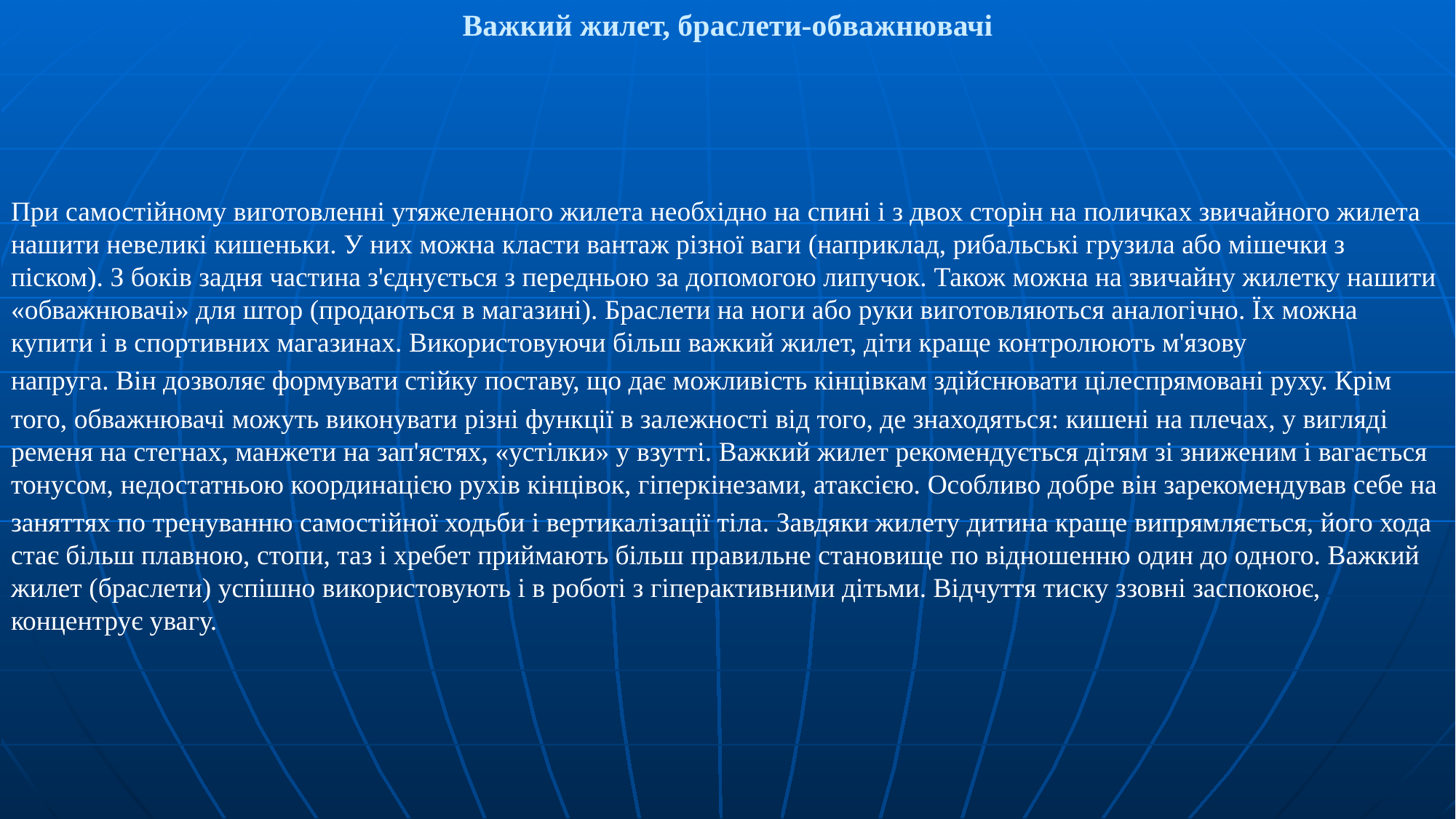

Важкий жилет, браслети-обважнювачі
При самостійному виготовленні утяжеленного жилета необхідно на спині і з двох сторін на поличках звичайного жилета нашити невеликі кишеньки. У них можна класти вантаж різної ваги (наприклад, рибальські грузила або мішечки з піском). З боків задня частина з'єднується з передньою за допомогою липучок. Також можна на звичайну жилетку нашити «обважнювачі» для штор (продаються в магазині). Браслети на ноги або руки виготовляються аналогічно. Їх можна купити і в спортивних магазинах. Використовуючи більш важкий жилет, діти краще контролюють м'язову
напруга. Він дозволяє формувати стійку поставу, що дає можливість кінцівкам здійснювати цілеспрямовані руху. Крім
того, обважнювачі можуть виконувати різні функції в залежності від того, де знаходяться: кишені на плечах, у вигляді ременя на стегнах, манжети на зап'ястях, «устілки» у взутті. Важкий жилет рекомендується дітям зі зниженим і вагається тонусом, недостатньою координацією рухів кінцівок, гіперкінезами, атаксією. Особливо добре він зарекомендував себе на
заняттях по тренуванню самостійної ходьби і вертикалізації тіла. Завдяки жилету дитина краще випрямляється, його хода стає більш плавною, стопи, таз і хребет приймають більш правильне становище по відношенню один до одного. Важкий жилет (браслети) успішно використовують і в роботі з гіперактивними дітьми. Відчуття тиску ззовні заспокоює, концентрує увагу.